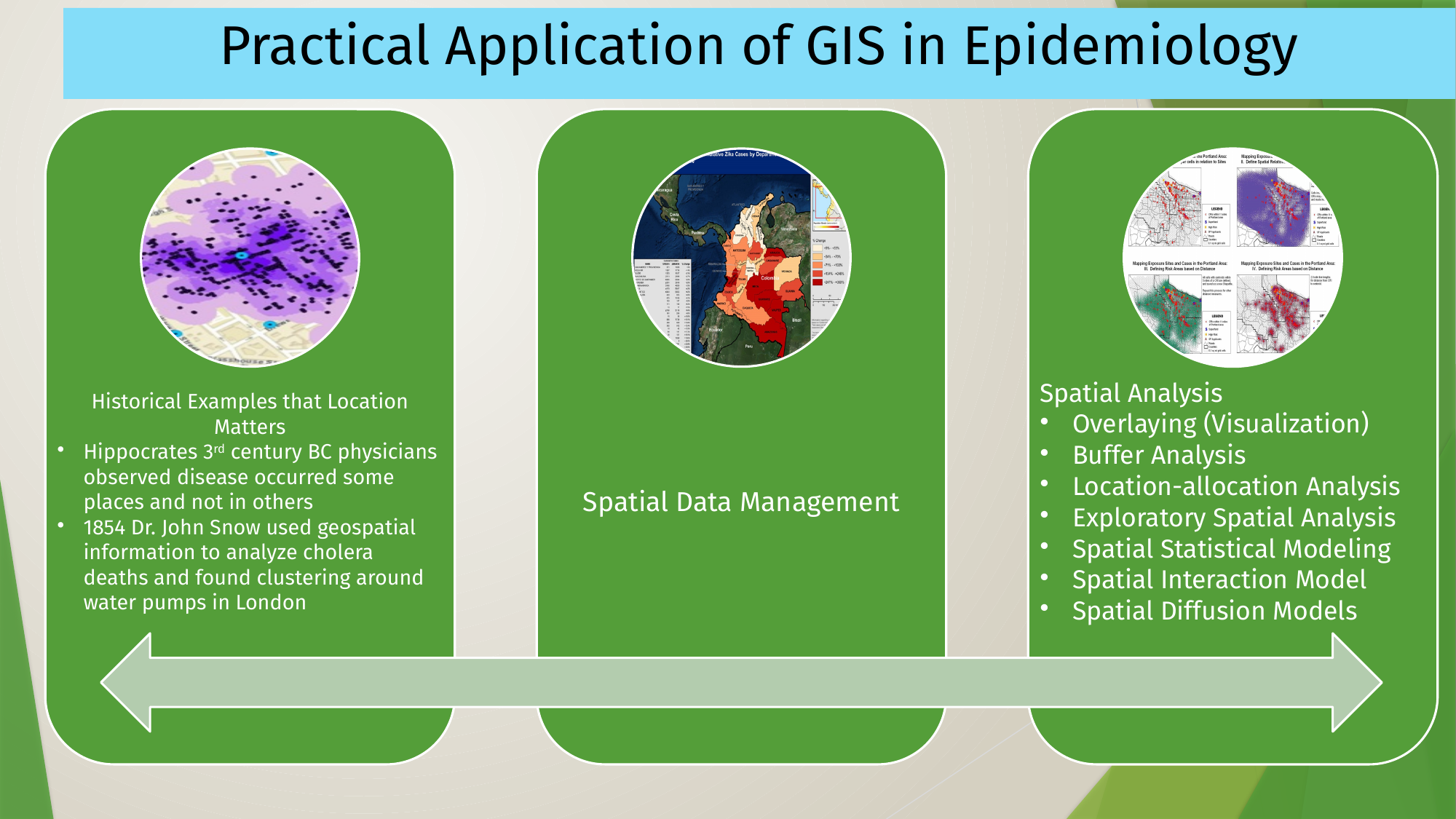

Practical Application of GIS in Epidemiology
Historical Examples that Location Matters
1854 Dr. John Snow used geospatial information to analyze cholera deaths and found clustering around water pumps in London
Spatial Data Management
Spatial Analysis
Overlaying (Visualization)
Buffer Analysis
Location-allocation Analysis
Exploratory Spatial Analysis
Spatial Statistical Modeling
Spatial Interaction Model
Spatial Diffusion Models